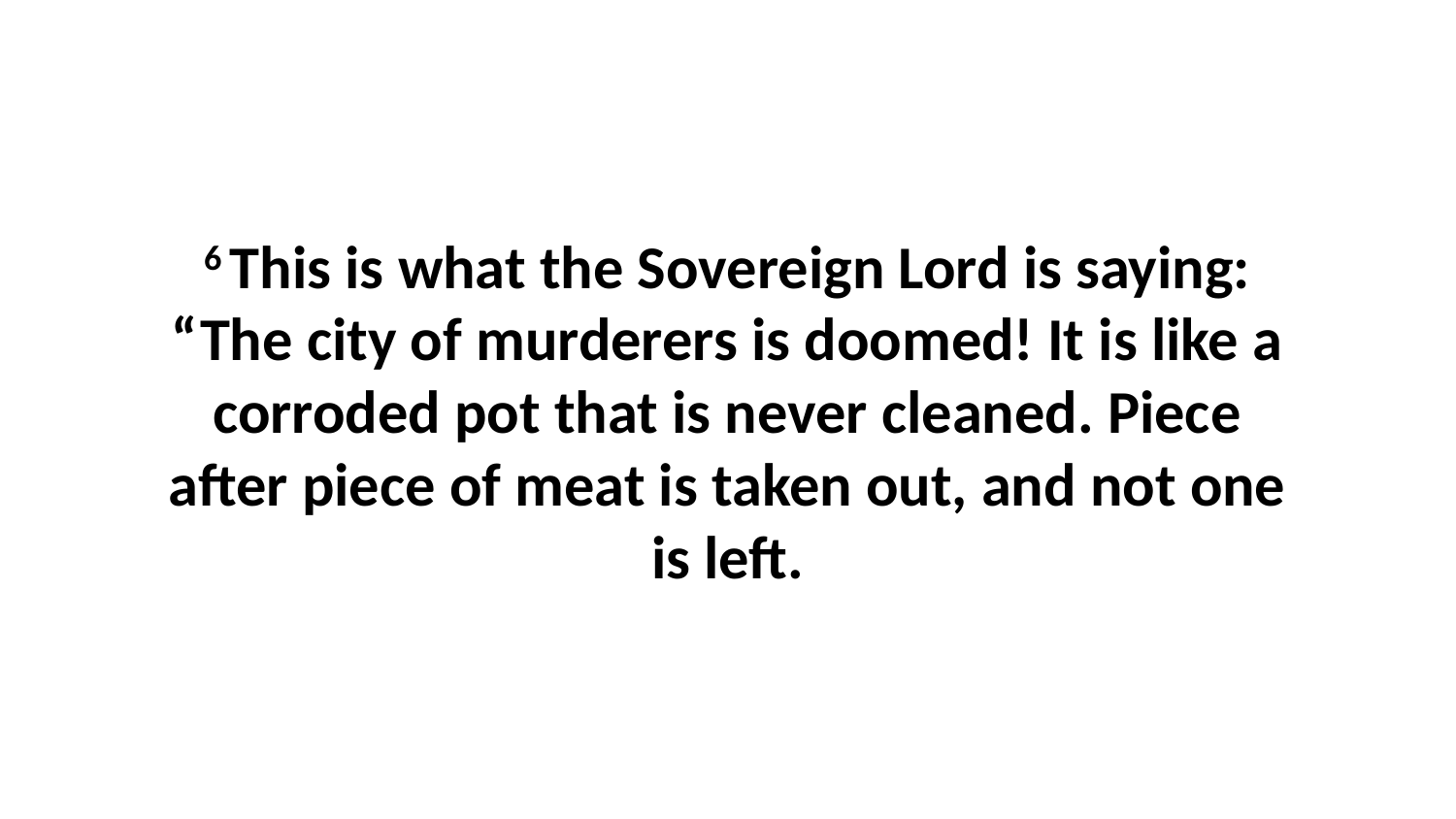

6 This is what the Sovereign Lord is saying: “The city of murderers is doomed! It is like a corroded pot that is never cleaned. Piece after piece of meat is taken out, and not one is left.